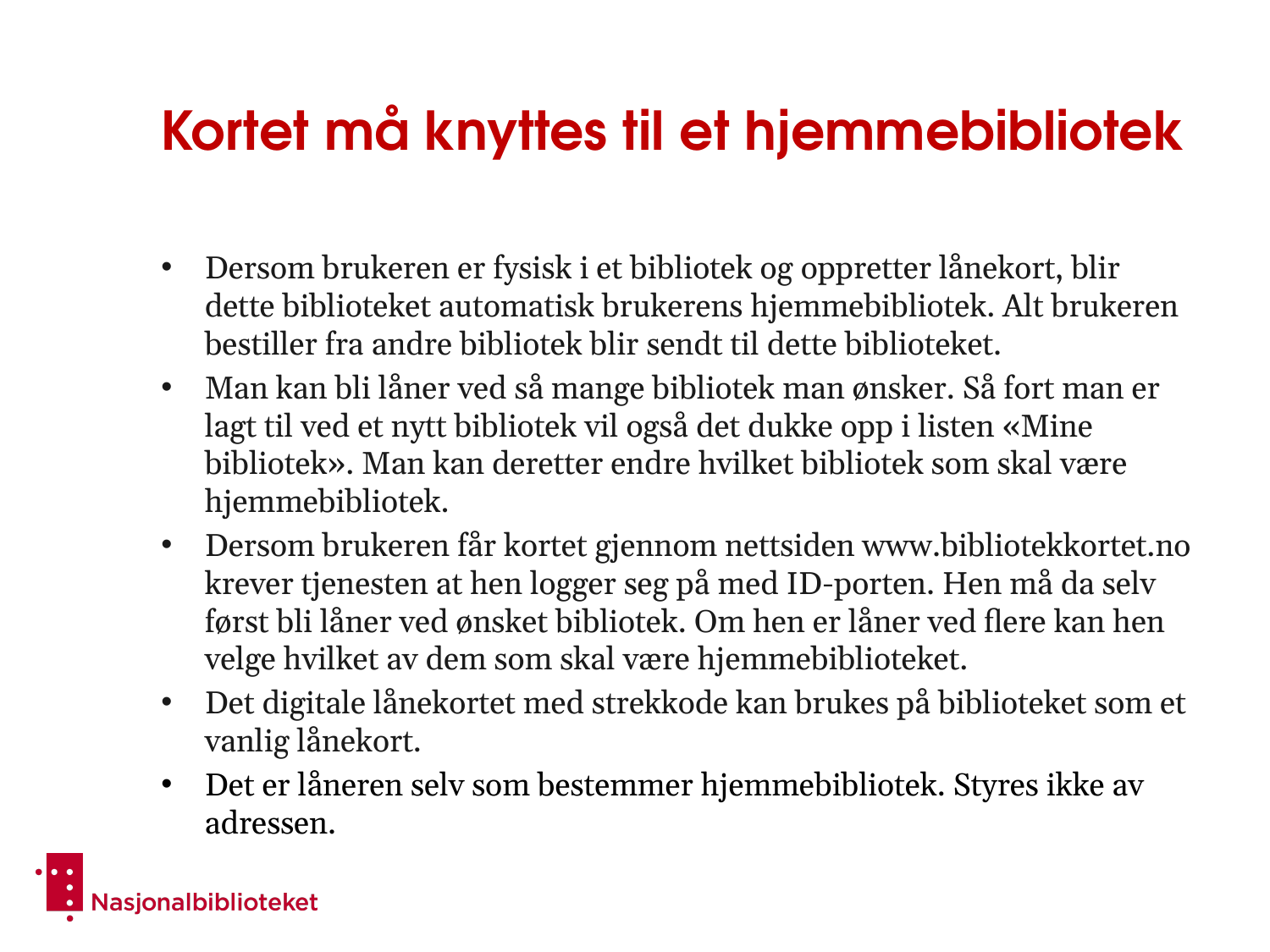

# Kortet må knyttes til et hjemmebibliotek
Dersom brukeren er fysisk i et bibliotek og oppretter lånekort, blir dette biblioteket automatisk brukerens hjemmebibliotek. Alt brukeren bestiller fra andre bibliotek blir sendt til dette biblioteket.
Man kan bli låner ved så mange bibliotek man ønsker. Så fort man er lagt til ved et nytt bibliotek vil også det dukke opp i listen «Mine bibliotek». Man kan deretter endre hvilket bibliotek som skal være hjemmebibliotek.
Dersom brukeren får kortet gjennom nettsiden www.bibliotekkortet.no krever tjenesten at hen logger seg på med ID-porten. Hen må da selv først bli låner ved ønsket bibliotek. Om hen er låner ved flere kan hen velge hvilket av dem som skal være hjemmebiblioteket.
Det digitale lånekortet med strekkode kan brukes på biblioteket som et vanlig lånekort.
Det er låneren selv som bestemmer hjemmebibliotek. Styres ikke av adressen.